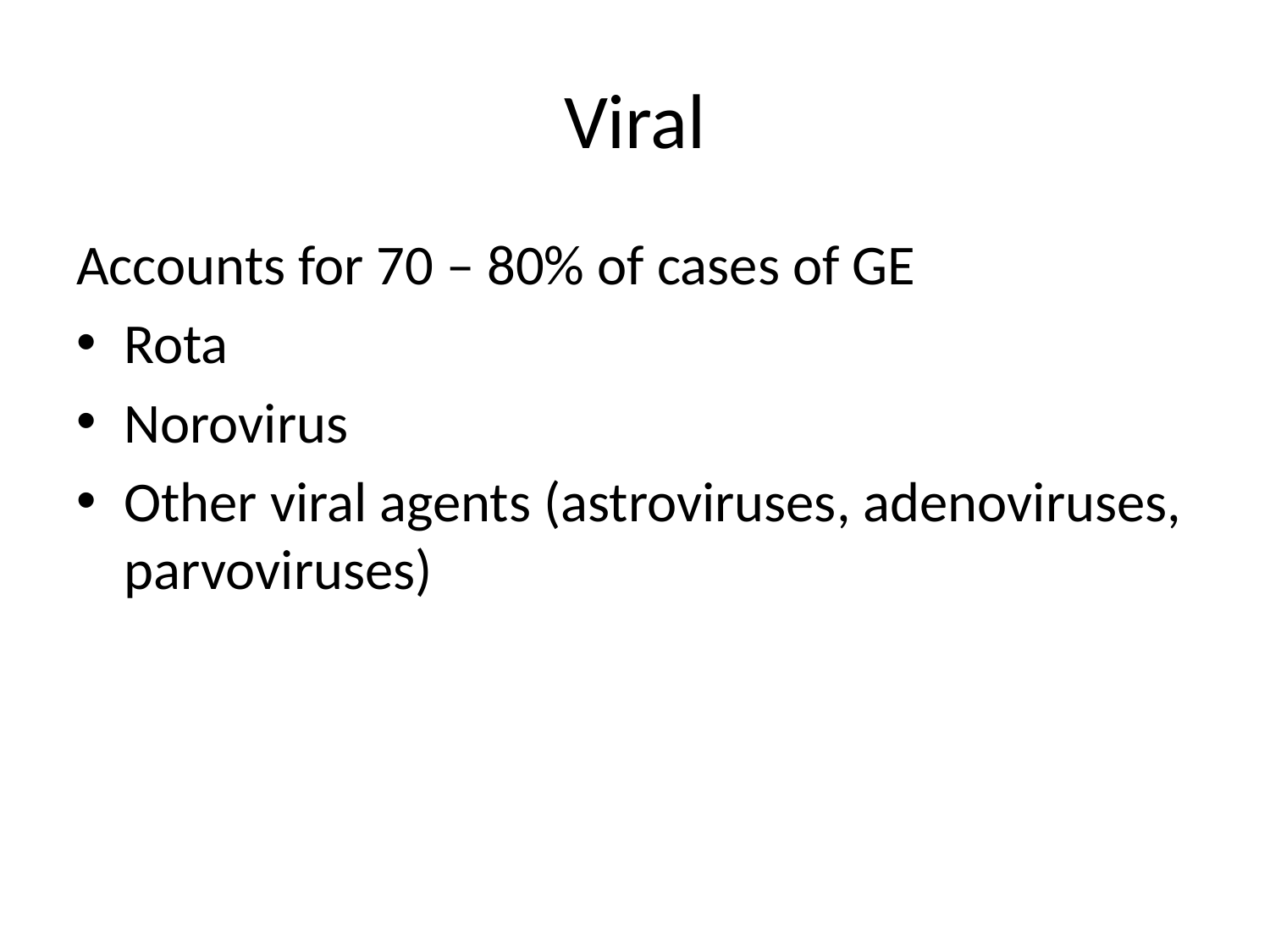

# Viral
Accounts for 70 – 80% of cases of GE
Rota
Norovirus
Other viral agents (astroviruses, adenoviruses, parvoviruses)